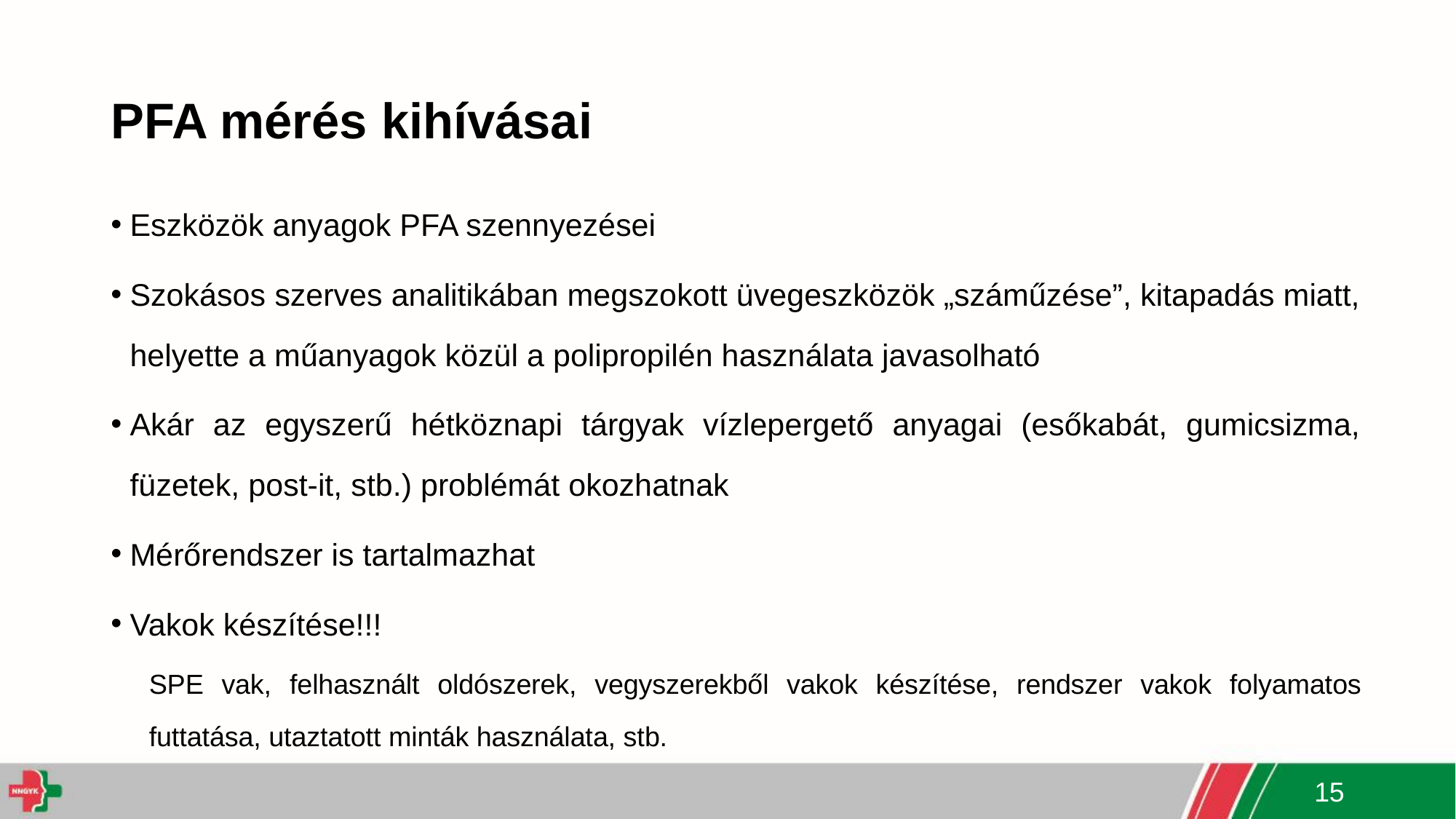

# PFA mérés kihívásai
Eszközök anyagok PFA szennyezései
Szokásos szerves analitikában megszokott üvegeszközök „száműzése”, kitapadás miatt, helyette a műanyagok közül a polipropilén használata javasolható
Akár az egyszerű hétköznapi tárgyak vízlepergető anyagai (esőkabát, gumicsizma, füzetek, post-it, stb.) problémát okozhatnak
Mérőrendszer is tartalmazhat
Vakok készítése!!!
SPE vak, felhasznált oldószerek, vegyszerekből vakok készítése, rendszer vakok folyamatos futtatása, utaztatott minták használata, stb.

15